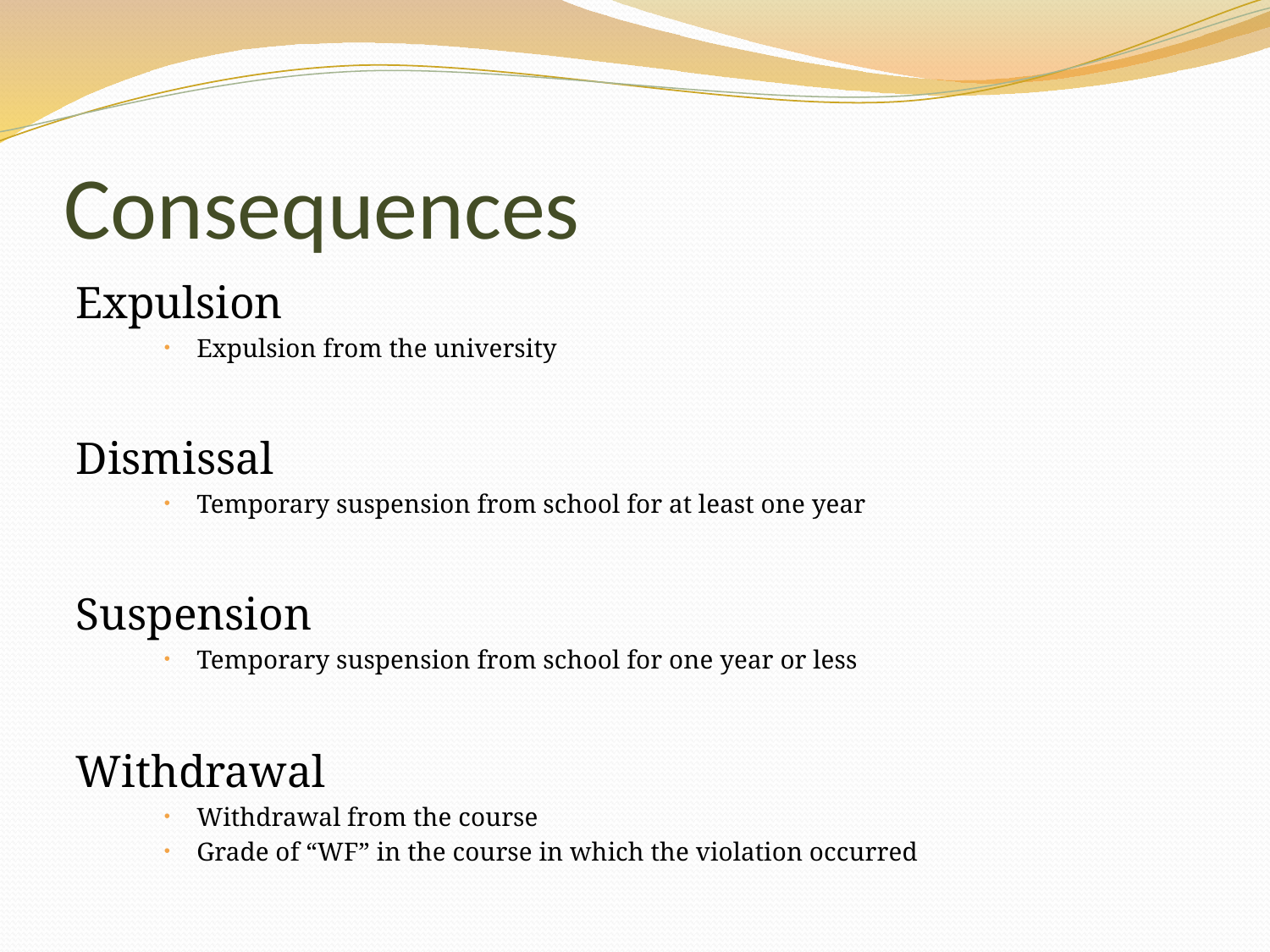

# Consequences
Expulsion
Expulsion from the university

Dismissal
Temporary suspension from school for at least one year

Suspension
Temporary suspension from school for one year or less

Withdrawal
Withdrawal from the course
Grade of “WF” in the course in which the violation occurred